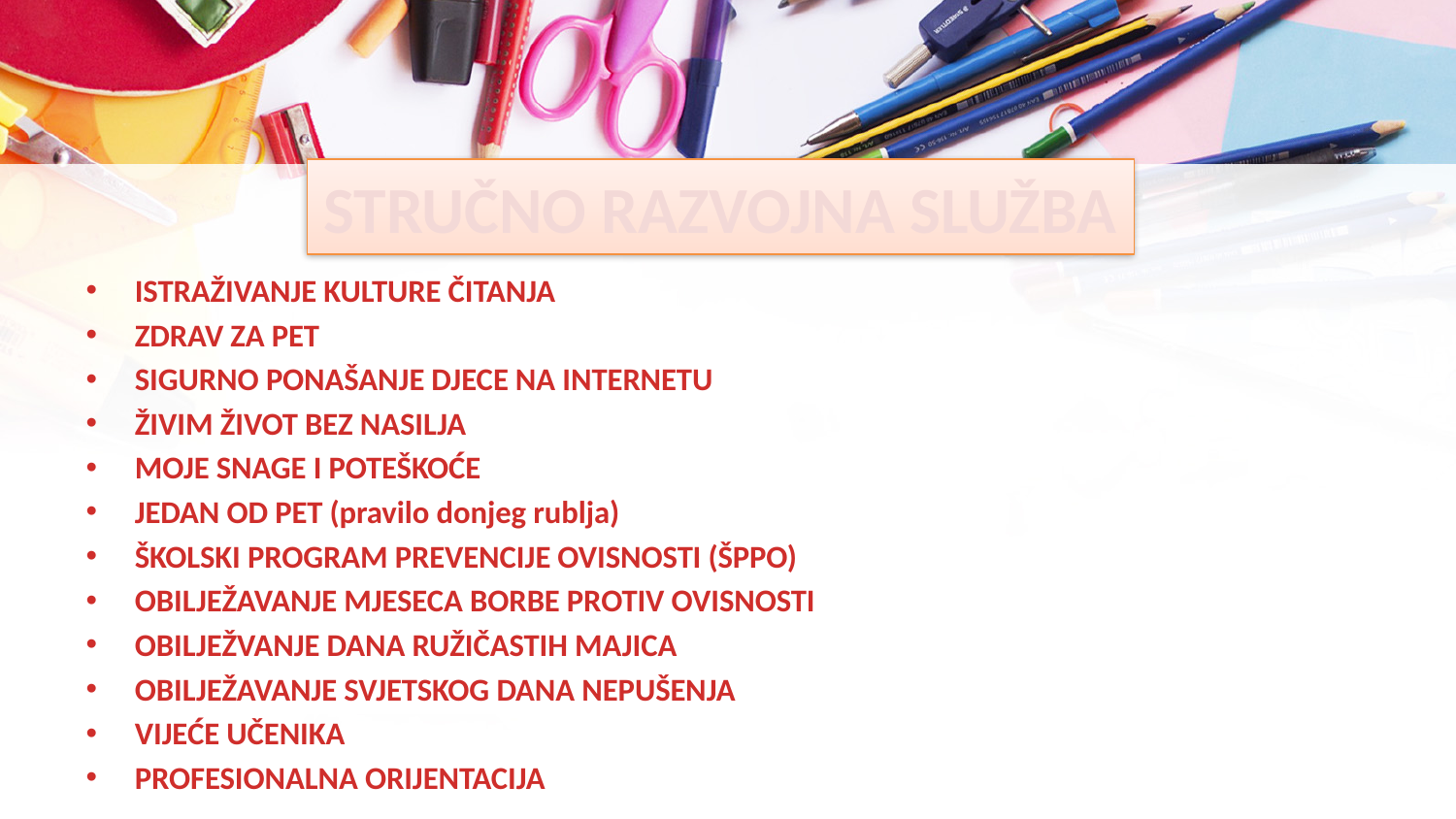

# STRUČNO RAZVOJNA SLUŽBA
ISTRAŽIVANJE KULTURE ČITANJA
ZDRAV ZA PET
SIGURNO PONAŠANJE DJECE NA INTERNETU
ŽIVIM ŽIVOT BEZ NASILJA
MOJE SNAGE I POTEŠKOĆE
JEDAN OD PET (pravilo donjeg rublja)
ŠKOLSKI PROGRAM PREVENCIJE OVISNOSTI (ŠPPO)
OBILJEŽAVANJE MJESECA BORBE PROTIV OVISNOSTI
OBILJEŽVANJE DANA RUŽIČASTIH MAJICA
OBILJEŽAVANJE SVJETSKOG DANA NEPUŠENJA
VIJEĆE UČENIKA
PROFESIONALNA ORIJENTACIJA